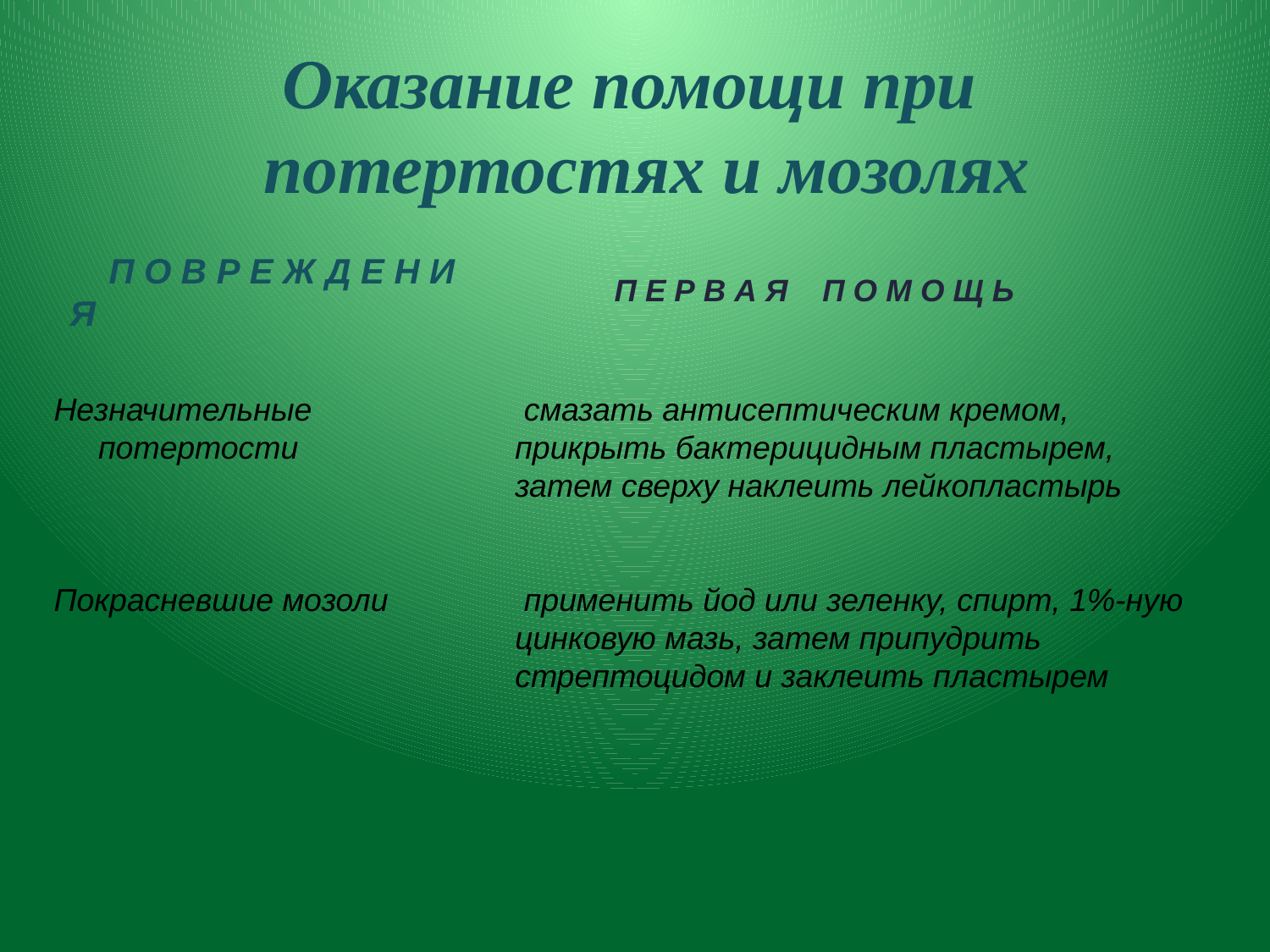

# Оказание помощи при потертостях и мозолях
    П о в р е ж д е н и я
        П е р в а я    п о м о щ ь
Незначительные потертости

Покрасневшие мозоли

      смазать антисептическим кремом, прикрыть бактерицидным пластырем, затем сверху наклеить лейкопластырь

      применить йод или зеленку, спирт, 1%-ную цинковую мазь, затем припудрить стрептоцидом и заклеить пластырем